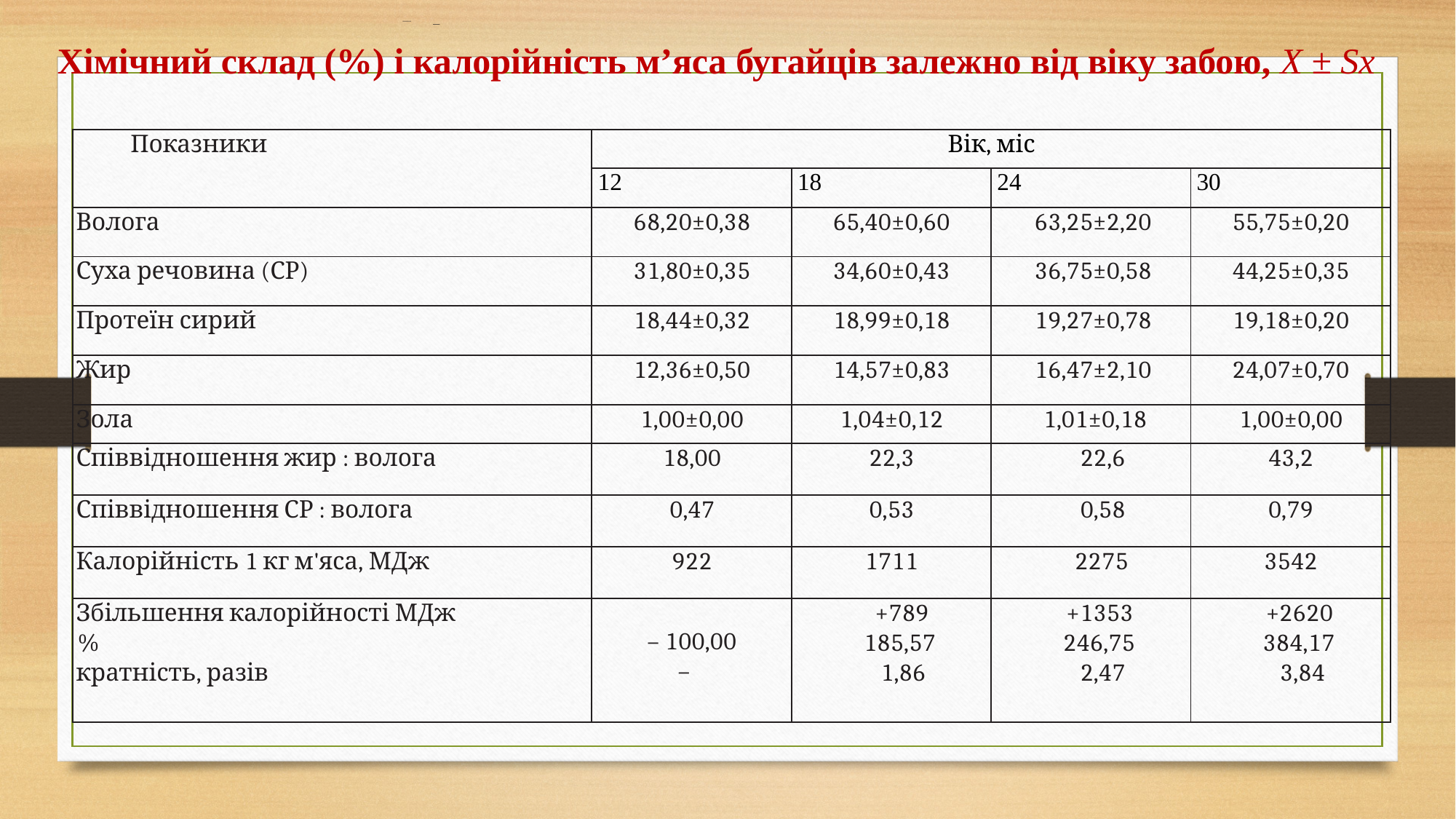

Хімічний склад (%) і калорійність м’яса бугайців залежно від віку забою, X ± Sx

| Показники | Вік, міс |  |  |  |
| --- | --- | --- | --- | --- |
|  | 12 | 18 | 24 | 30 |
| Волога | 68,20±0,38 | 65,40±0,60 | 63,25±2,20 | 55,75±0,20 |
| Суха речовина (СР) | 31,80±0,35 | 34,60±0,43 | 36,75±0,58 | 44,25±0,35 |
| Протеїн сирий | 18,44±0,32 | 18,99±0,18 | 19,27±0,78 | 19,18±0,20 |
| Жир | 12,36±0,50 | 14,57±0,83 | 16,47±2,10 | 24,07±0,70 |
| Зола | 1,00±0,00 | 1,04±0,12 | 1,01±0,18 | 1,00±0,00 |
| Співвідношення жир : волога | 18,00 | 22,3 | 22,6 | 43,2 |
| Співвідношення СР : волога | 0,47 | 0,53 | 0,58 | 0,79 |
| Калорійність 1 кг м'яса, МДж | 922 | 1711 | 2275 | 3542 |
| Збільшення калорійності МДж % кратність, разів | – 100,00 – | +789 185,57 1,86 | +1353 246,75 2,47 | +2620 384,17 3,84 |